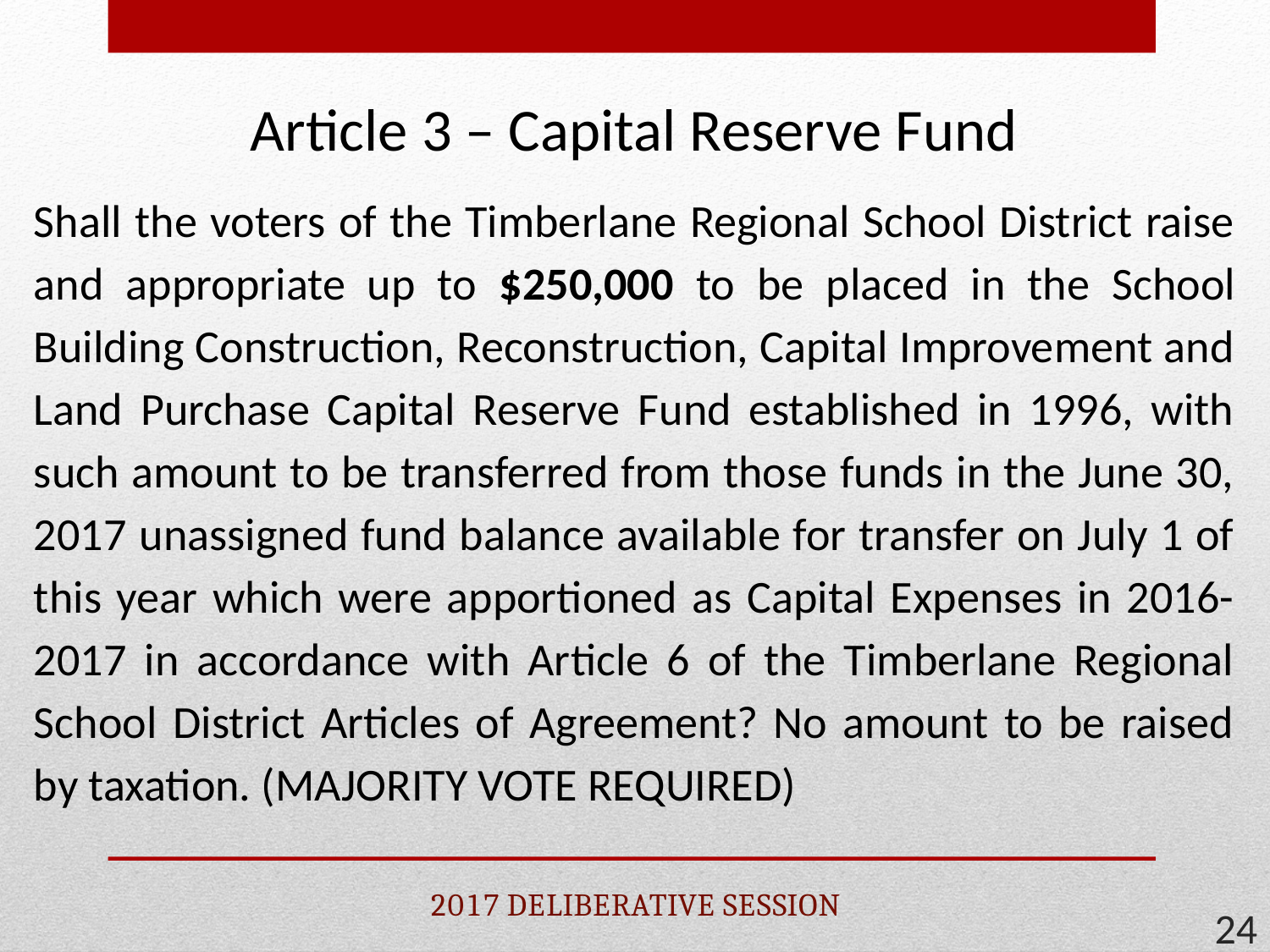

# Article 3 – Capital Reserve Fund
Shall the voters of the Timberlane Regional School District raise and appropriate up to $250,000 to be placed in the School Building Construction, Reconstruction, Capital Improvement and Land Purchase Capital Reserve Fund established in 1996, with such amount to be transferred from those funds in the June 30, 2017 unassigned fund balance available for transfer on July 1 of this year which were apportioned as Capital Expenses in 2016-2017 in accordance with Article 6 of the Timberlane Regional School District Articles of Agreement? No amount to be raised by taxation. (MAJORITY VOTE REQUIRED)

2017 DELIBERATIVE SESSION
24